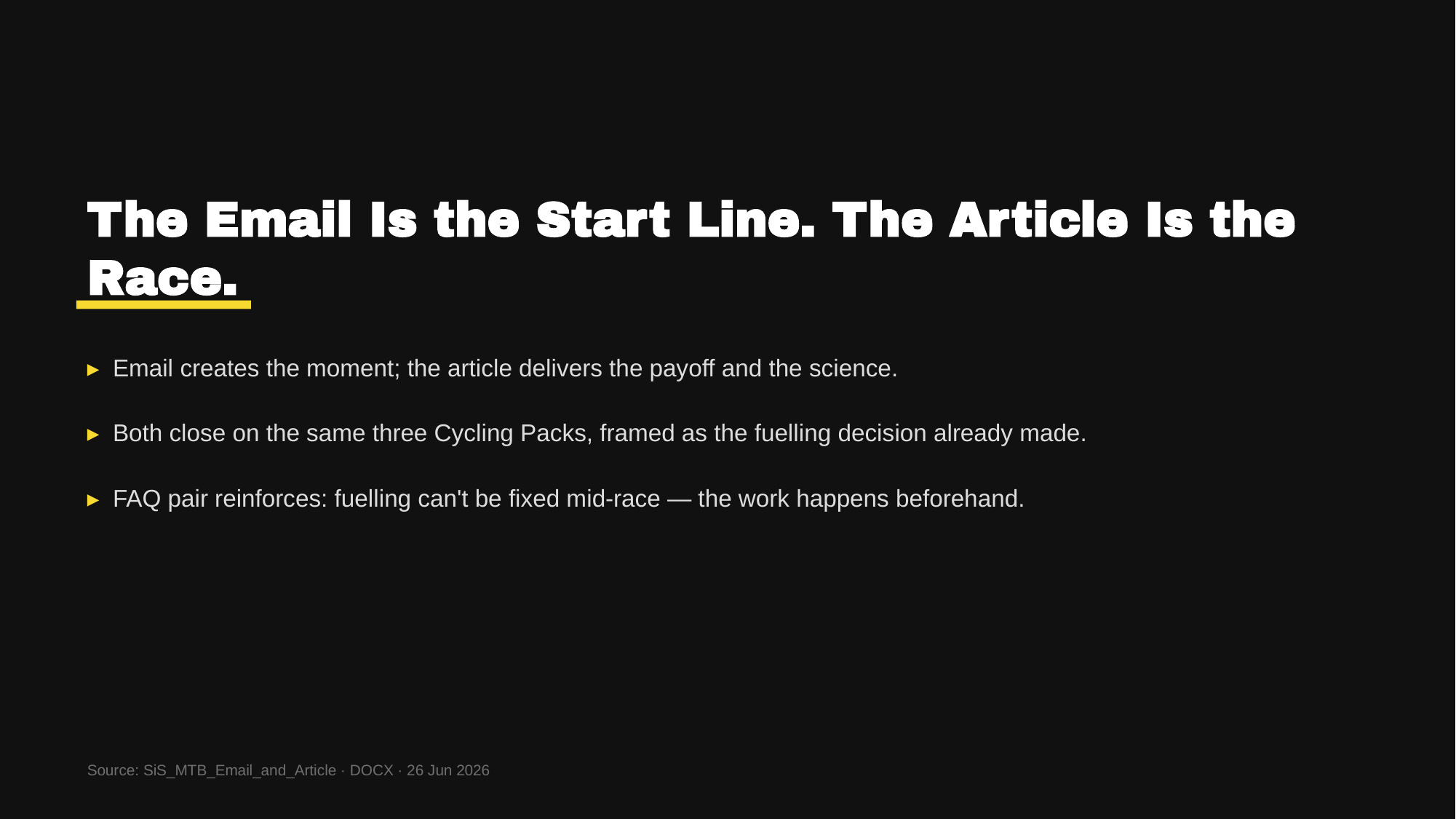

The Email Is the Start Line. The Article Is the Race.

▸  Email creates the moment; the article delivers the payoff and the science.
▸  Both close on the same three Cycling Packs, framed as the fuelling decision already made.
▸  FAQ pair reinforces: fuelling can't be fixed mid-race — the work happens beforehand.
Source: SiS_MTB_Email_and_Article · DOCX · 26 Jun 2026